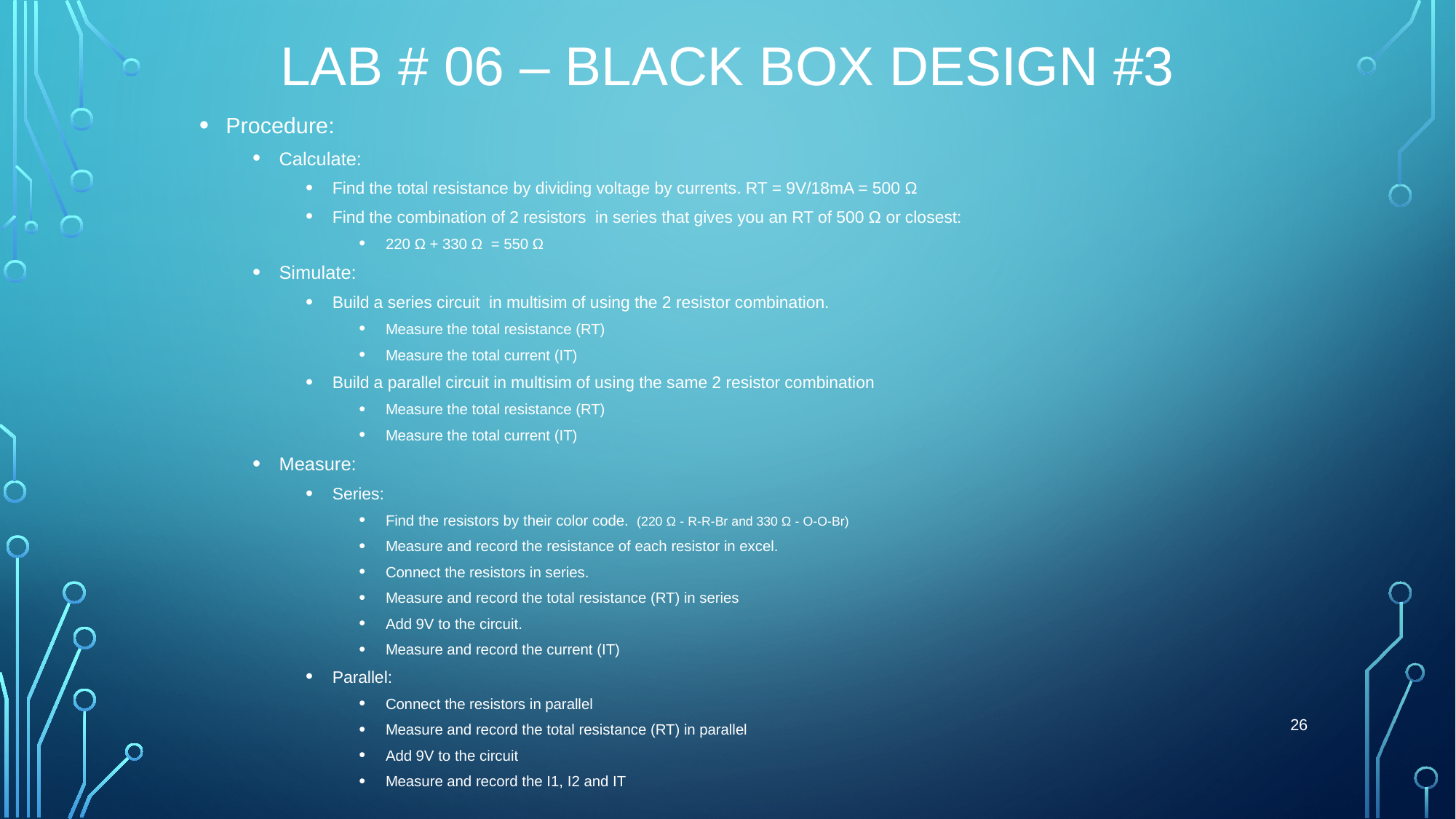

# Lab # 06 – Black Box Design #3
Procedure:
Calculate:
Find the total resistance by dividing voltage by currents. RT = 9V/18mA = 500 Ω
Find the combination of 2 resistors  in series that gives you an RT of 500 Ω or closest:
220 Ω + 330 Ω  = 550 Ω
Simulate:
Build a series circuit  in multisim of using the 2 resistor combination.
Measure the total resistance (RT)
Measure the total current (IT)
Build a parallel circuit in multisim of using the same 2 resistor combination
Measure the total resistance (RT)
Measure the total current (IT)
Measure:
Series:
Find the resistors by their color code.  (220 Ω - R-R-Br and 330 Ω - O-O-Br)
Measure and record the resistance of each resistor in excel.
Connect the resistors in series.
Measure and record the total resistance (RT) in series
Add 9V to the circuit.
Measure and record the current (IT)
Parallel:
Connect the resistors in parallel
Measure and record the total resistance (RT) in parallel
Add 9V to the circuit
Measure and record the I1, I2 and IT
26